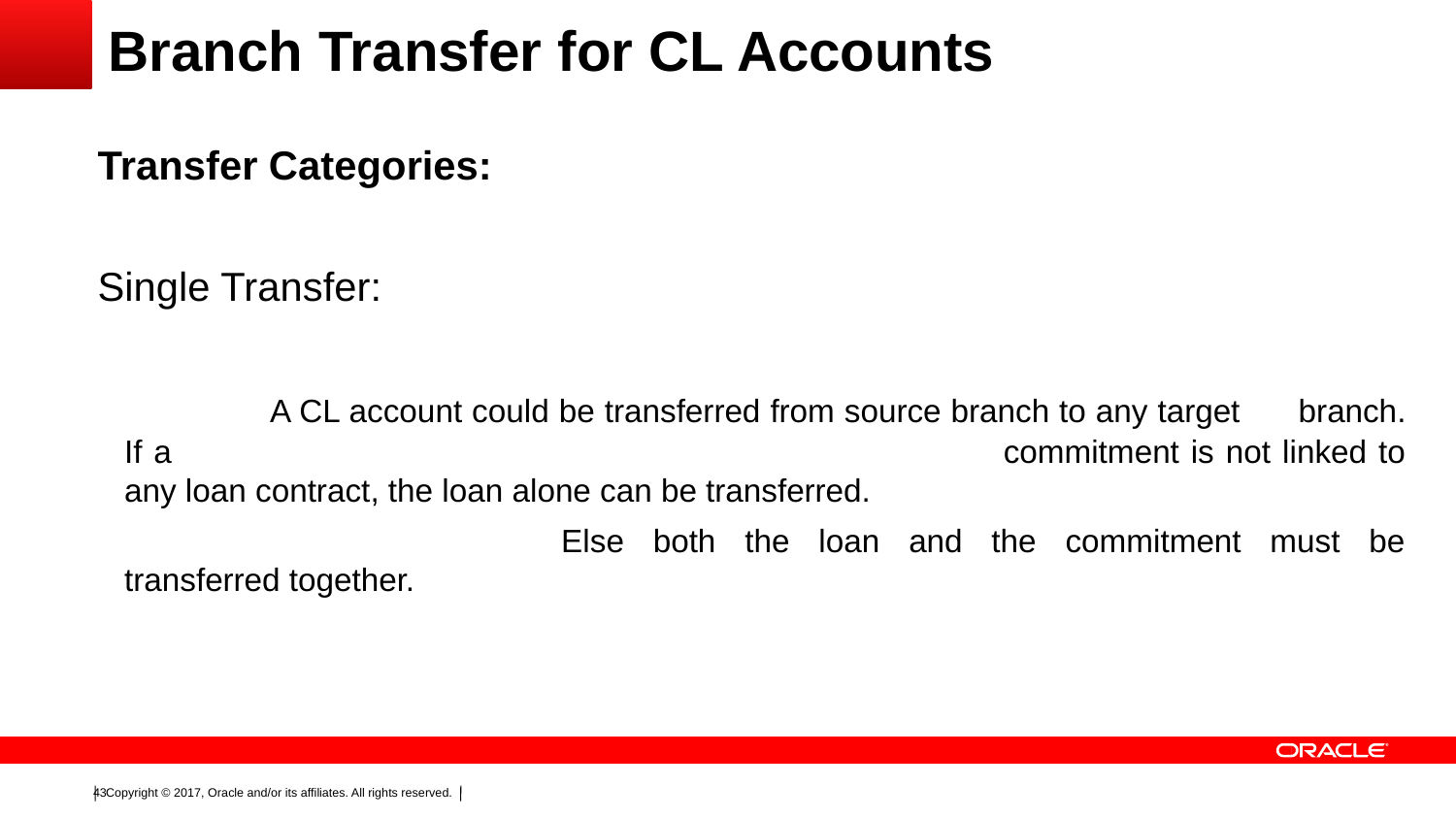

# Branch Transfer for CL Accounts
Transfer Categories:

Single Transfer:

		A CL account could be transferred from source branch to any target 	branch. If a 						commitment is not linked to any loan contract, the loan alone can be transferred.
				Else both the loan and the commitment must be transferred together.